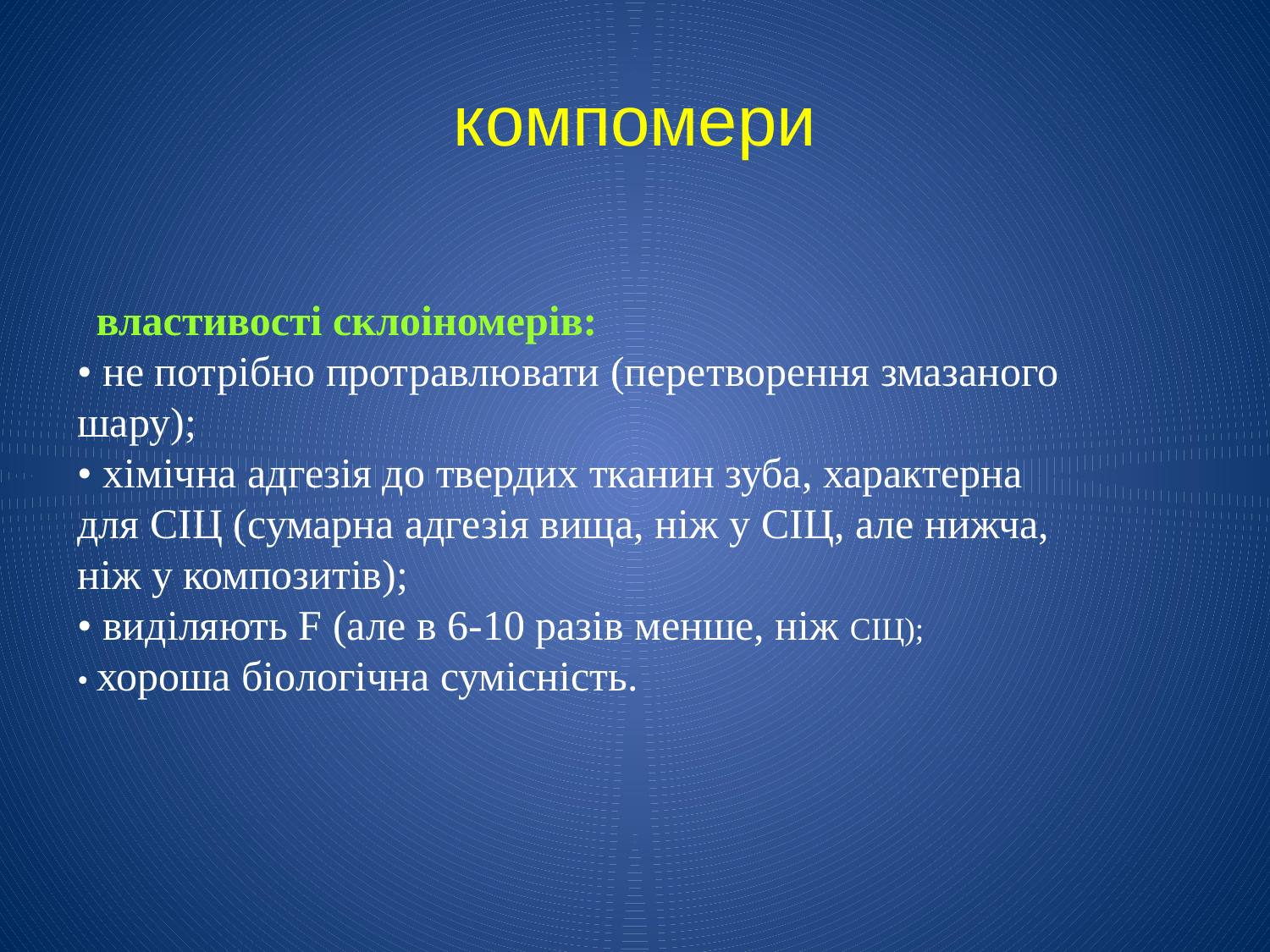

# компомери
  властивості склоіномерів:
• не потрібно протравлювати (перетворення змазаного шару);
• хімічна адгезія до твердих тканин зуба, характерна для СІЦ (сумарна адгезія вища, ніж у СІЦ, але нижча, ніж у композитів);
• виділяють F (але в 6-10 разів менше, ніж СІЦ);
• хороша біологічна сумісність.